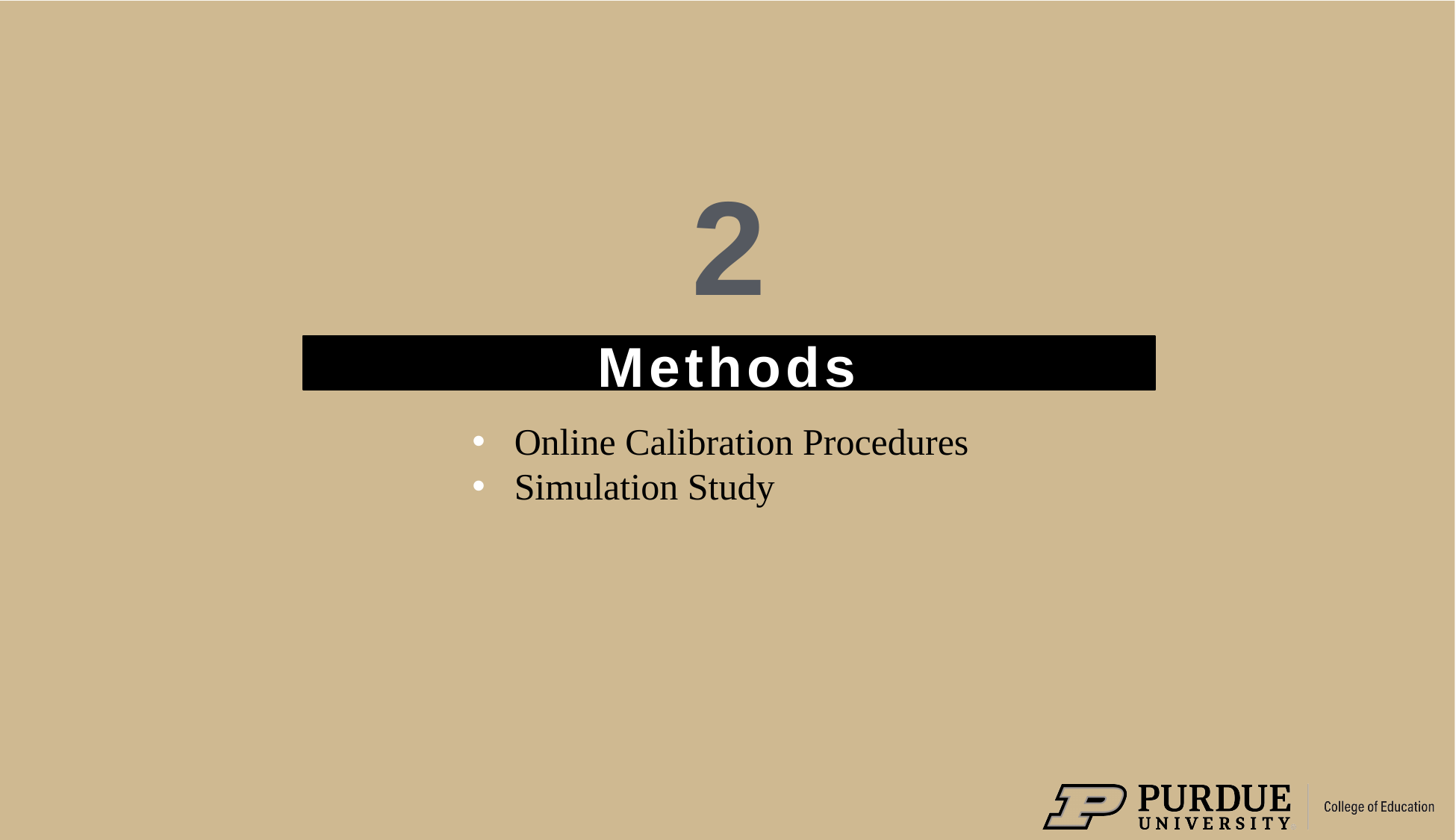

# 2
Methods
Online Calibration Procedures
Simulation Study